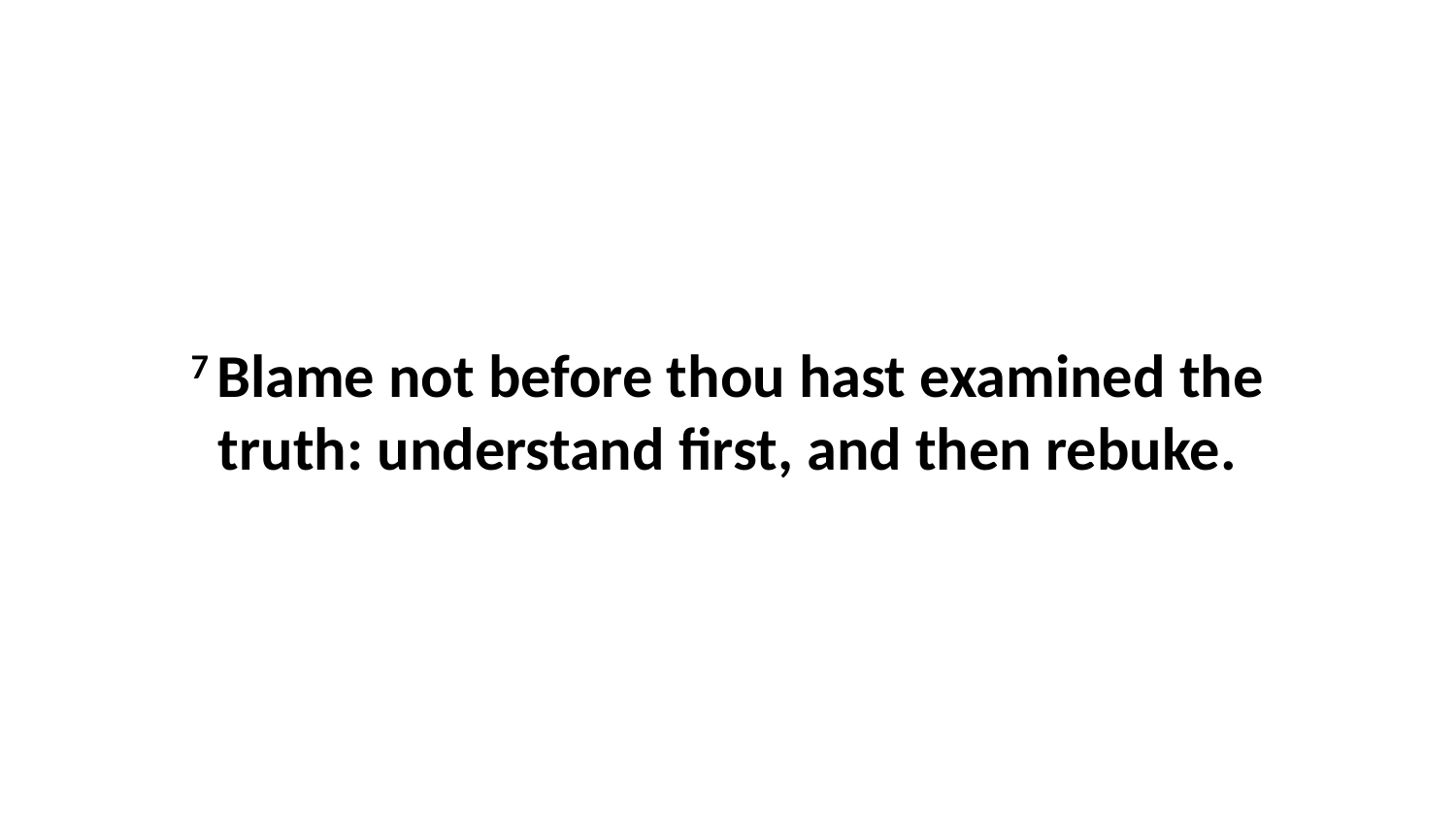

7 Blame not before thou hast examined the truth: understand first, and then rebuke.